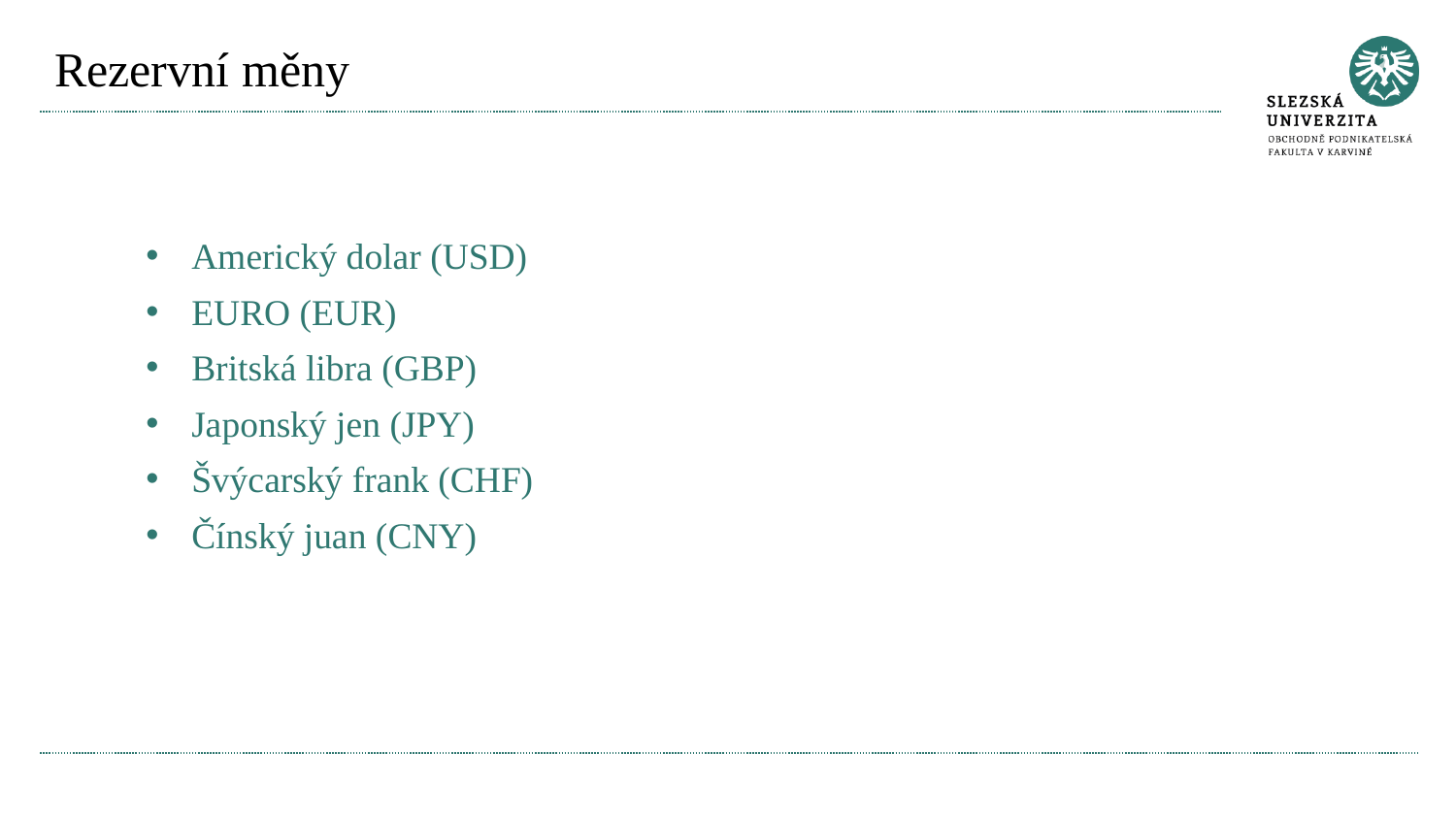

# Rezervní měny
Americký dolar (USD)
EURO (EUR)
Britská libra (GBP)
Japonský jen (JPY)
Švýcarský frank (CHF)
Čínský juan (CNY)